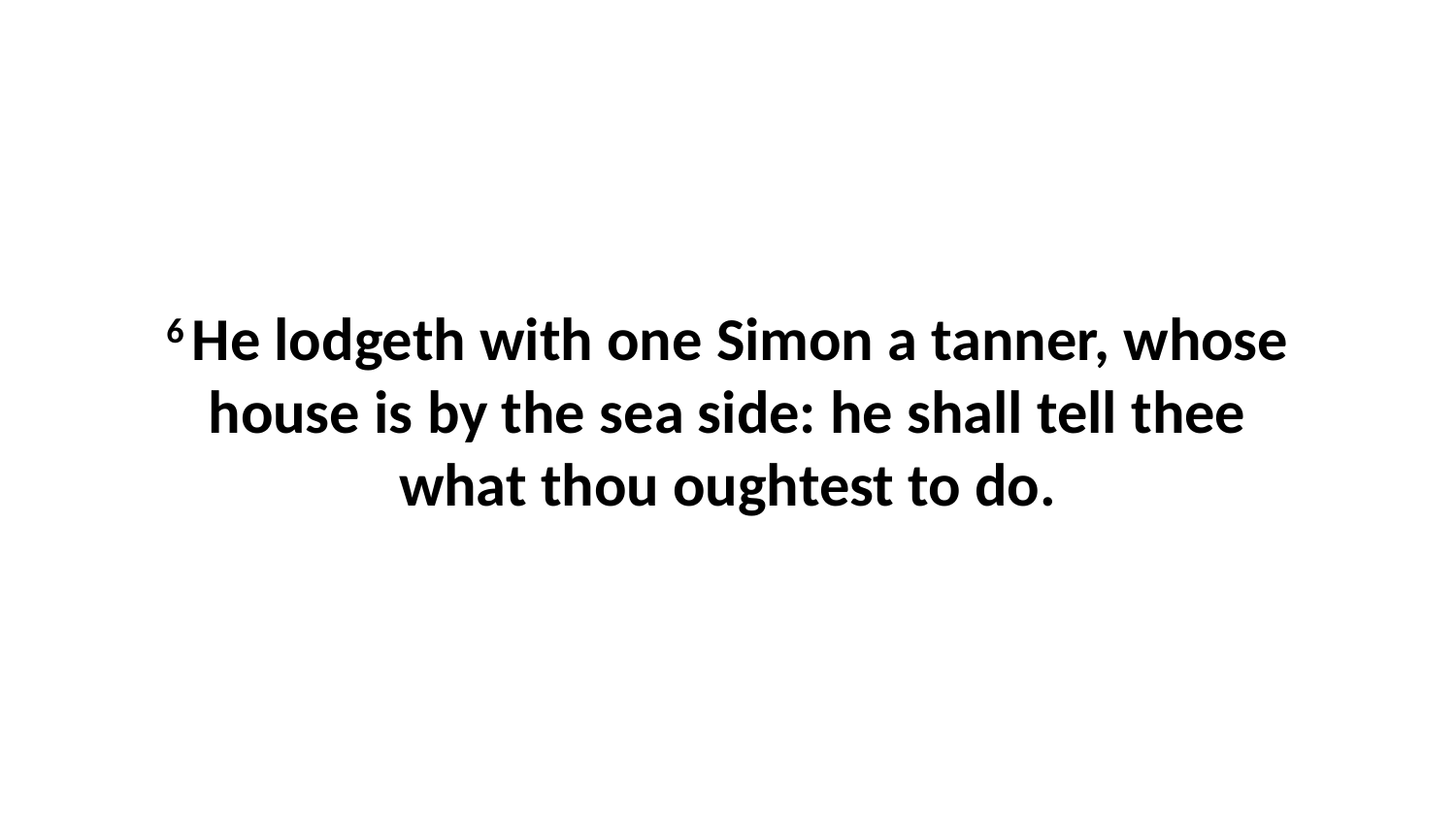

6 He lodgeth with one Simon a tanner, whose house is by the sea side: he shall tell thee what thou oughtest to do.